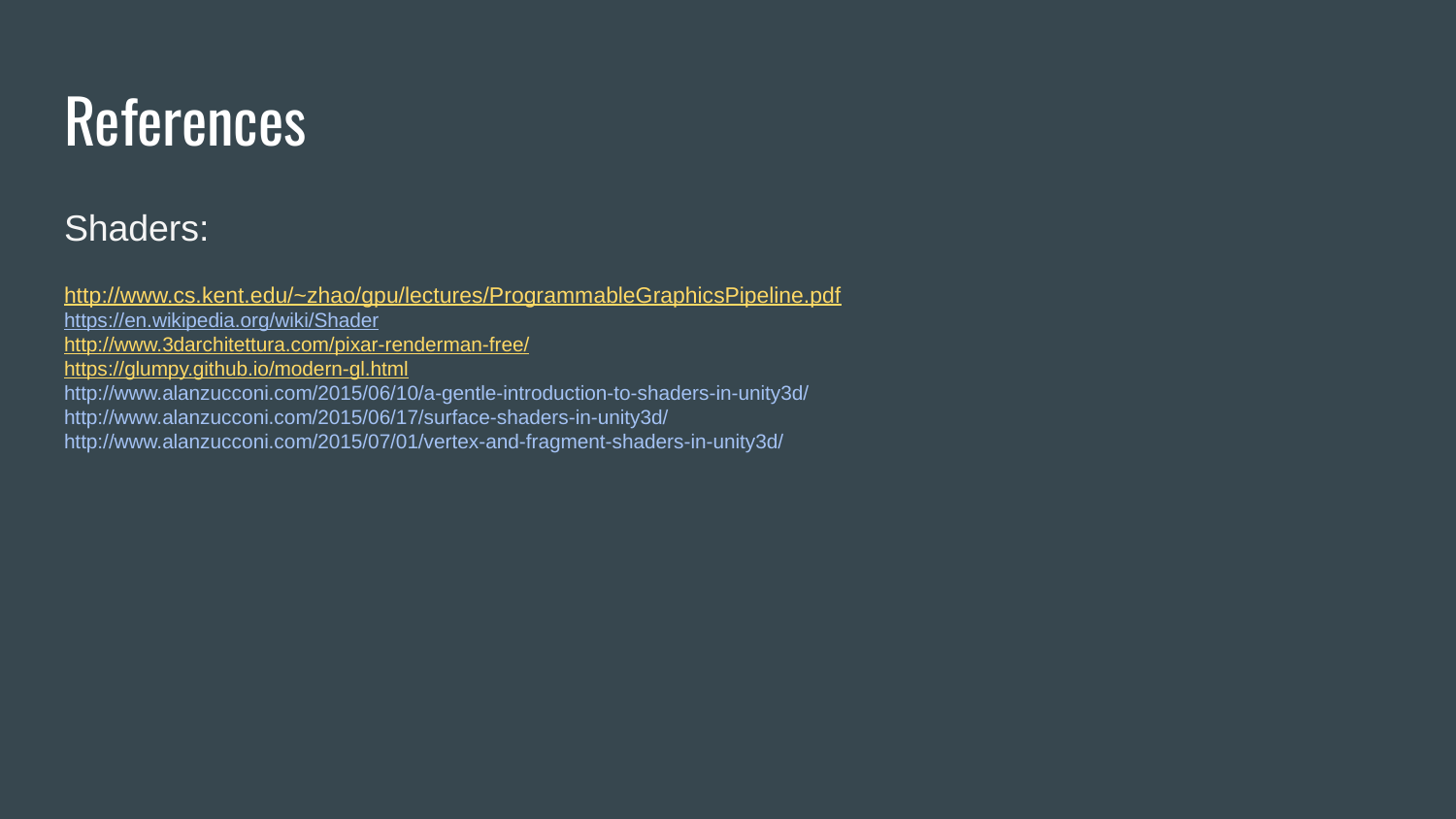

# References
Shaders:
http://www.cs.kent.edu/~zhao/gpu/lectures/ProgrammableGraphicsPipeline.pdf
https://en.wikipedia.org/wiki/Shader
http://www.3darchitettura.com/pixar-renderman-free/
https://glumpy.github.io/modern-gl.html
http://www.alanzucconi.com/2015/06/10/a-gentle-introduction-to-shaders-in-unity3d/
http://www.alanzucconi.com/2015/06/17/surface-shaders-in-unity3d/
http://www.alanzucconi.com/2015/07/01/vertex-and-fragment-shaders-in-unity3d/